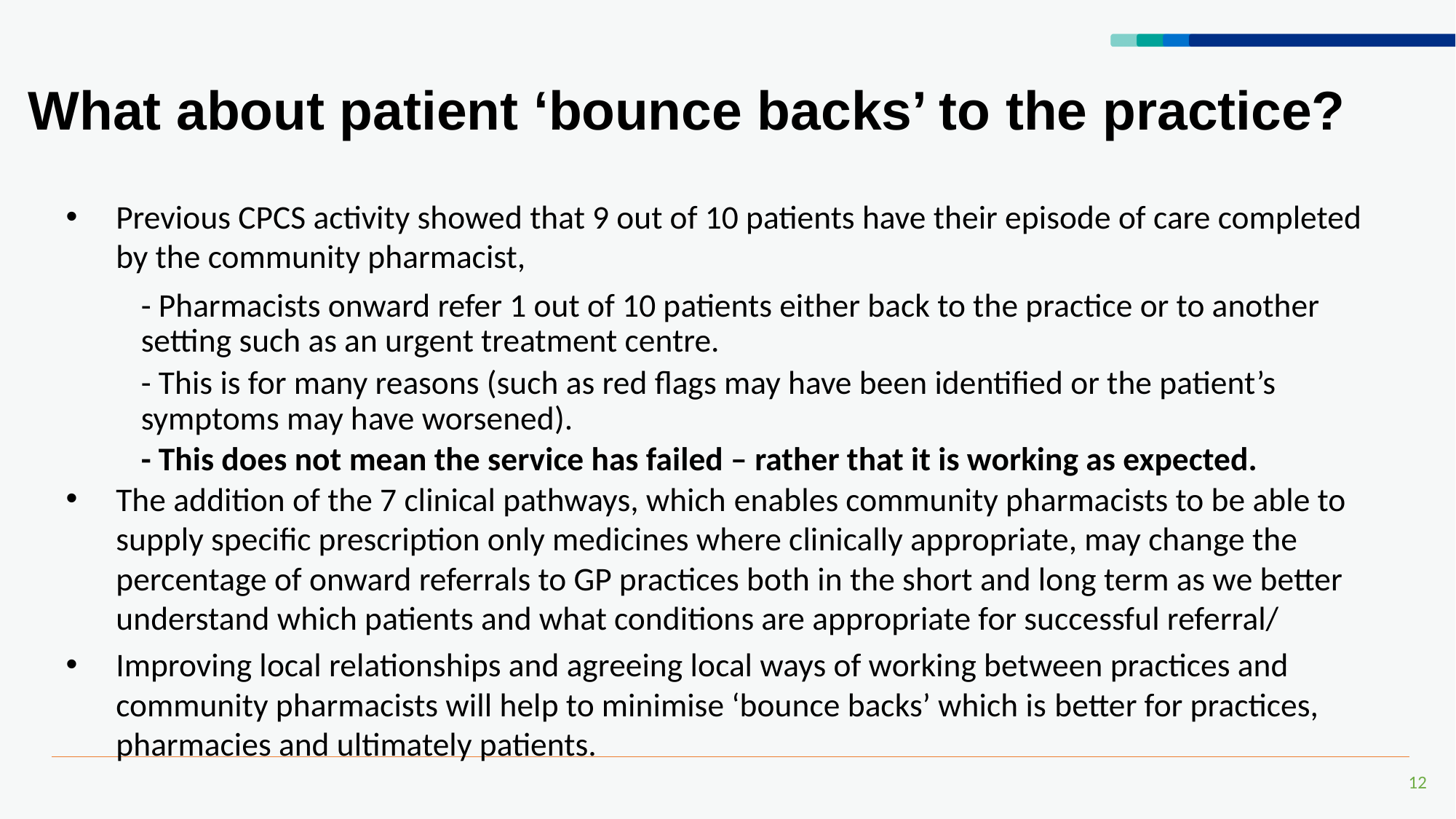

# What about patient ‘bounce backs’ to the practice?
Previous CPCS activity showed that 9 out of 10 patients have their episode of care completed by the community pharmacist,
- Pharmacists onward refer 1 out of 10 patients either back to the practice or to another setting such as an urgent treatment centre.
- This is for many reasons (such as red flags may have been identified or the patient’s symptoms may have worsened).
- This does not mean the service has failed – rather that it is working as expected.
The addition of the 7 clinical pathways, which enables community pharmacists to be able to supply specific prescription only medicines where clinically appropriate, may change the percentage of onward referrals to GP practices both in the short and long term as we better understand which patients and what conditions are appropriate for successful referral/
Improving local relationships and agreeing local ways of working between practices and community pharmacists will help to minimise ‘bounce backs’ which is better for practices, pharmacies and ultimately patients.